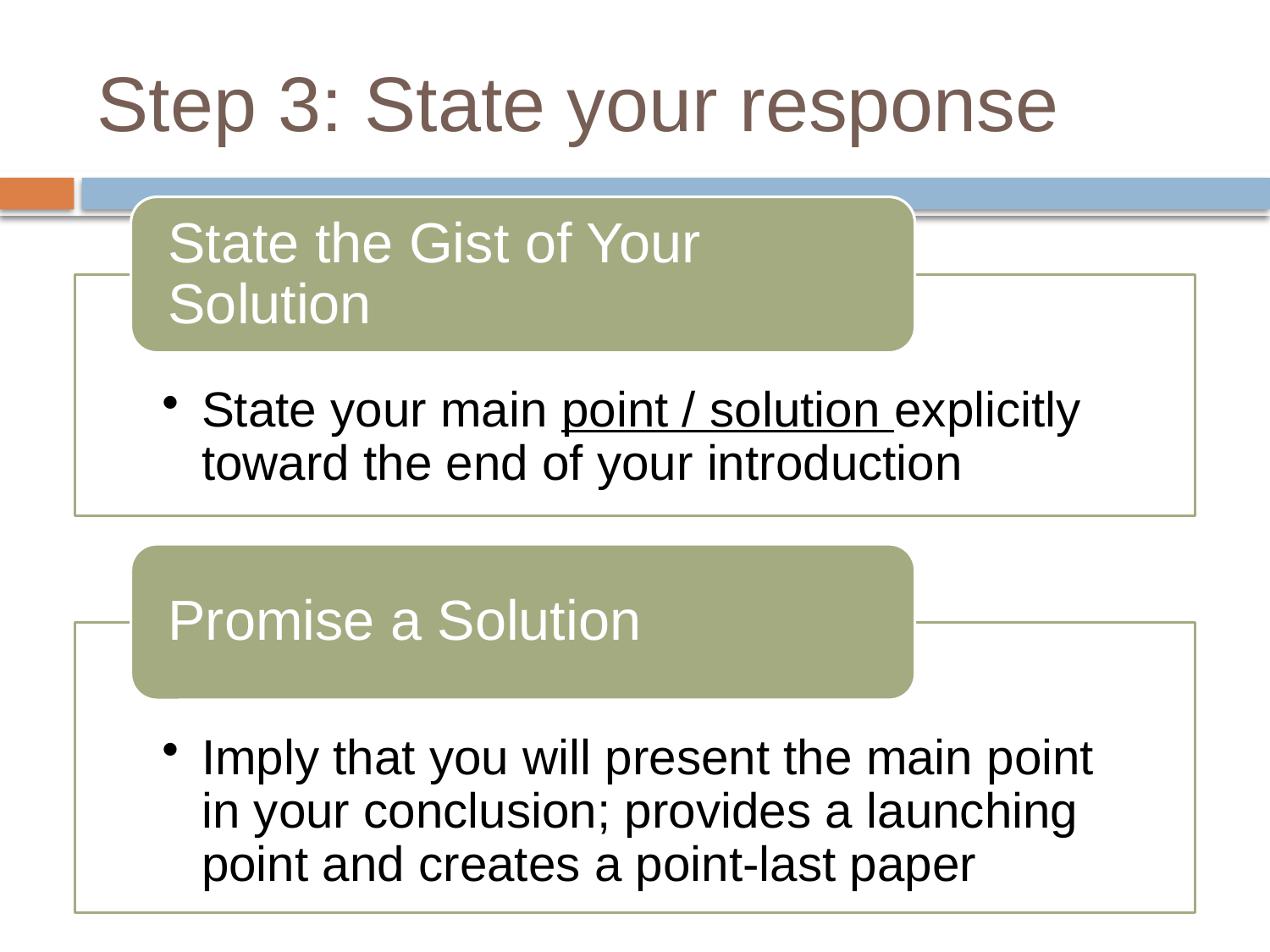

# Step 3: State your response
State your main point / solution explicitly toward the end of your introduction
State the Gist of Your Solution
Imply that you will present the main point in your conclusion; provides a launching point and creates a point-last paper
Promise a Solution